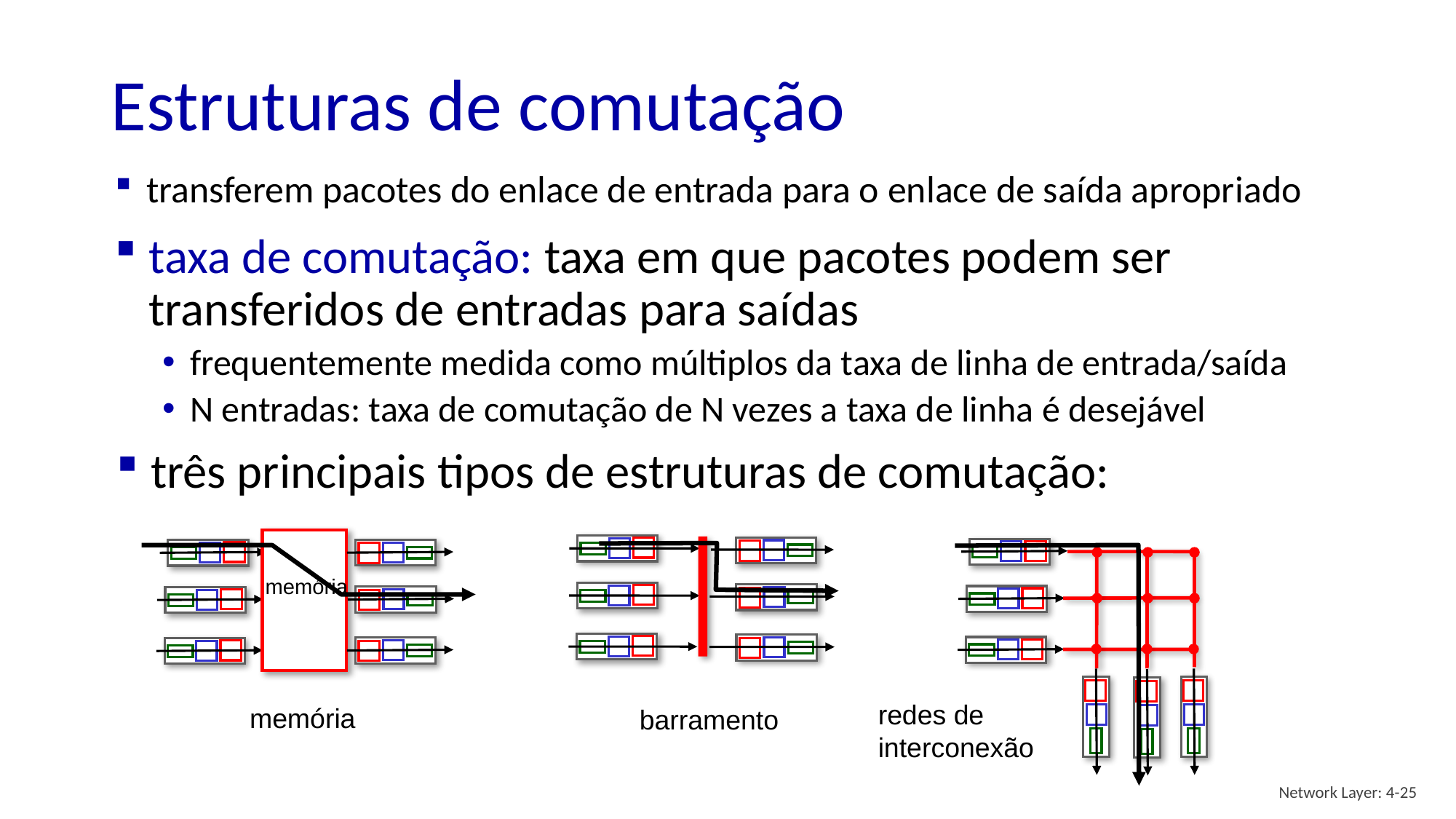

# Estruturas de comutação
transferem pacotes do enlace de entrada para o enlace de saída apropriado

taxa de comutação: taxa em que pacotes podem ser transferidos de entradas para saídas
frequentemente medida como múltiplos da taxa de linha de entrada/saída
N entradas: taxa de comutação de N vezes a taxa de linha é desejável
três principais tipos de estruturas de comutação:

memória

memória

redes de
interconexão

barramento
Network Layer: 4-25